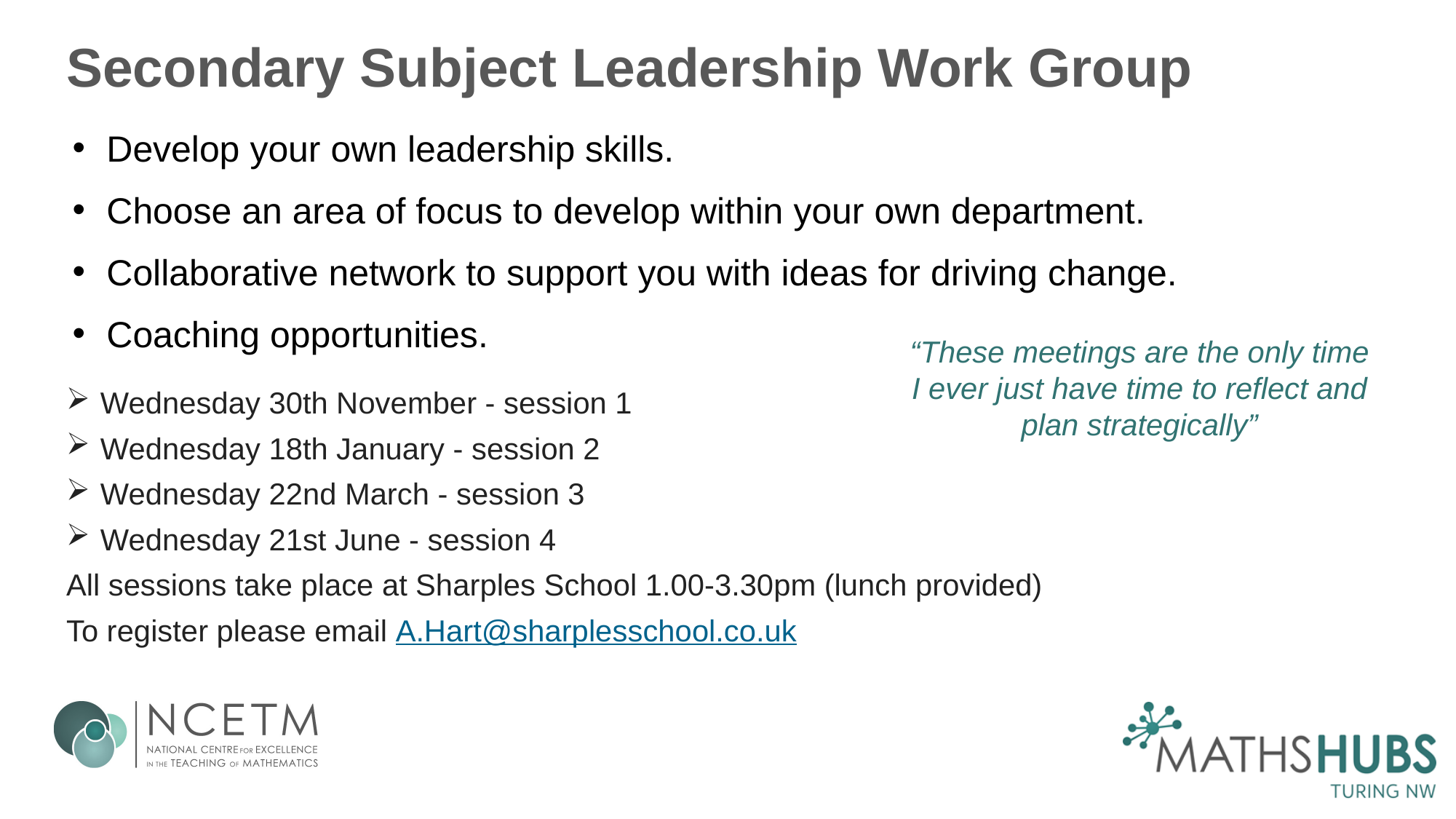

# Secondary Subject Leadership Work Group
Develop your own leadership skills.
Choose an area of focus to develop within your own department.
Collaborative network to support you with ideas for driving change.
Coaching opportunities.
“These meetings are the only time I ever just have time to reflect and plan strategically”
Wednesday 30th November - session 1
Wednesday 18th January - session 2
Wednesday 22nd March - session 3
Wednesday 21st June - session 4
All sessions take place at Sharples School 1.00-3.30pm (lunch provided)
To register please email A.Hart@sharplesschool.co.uk